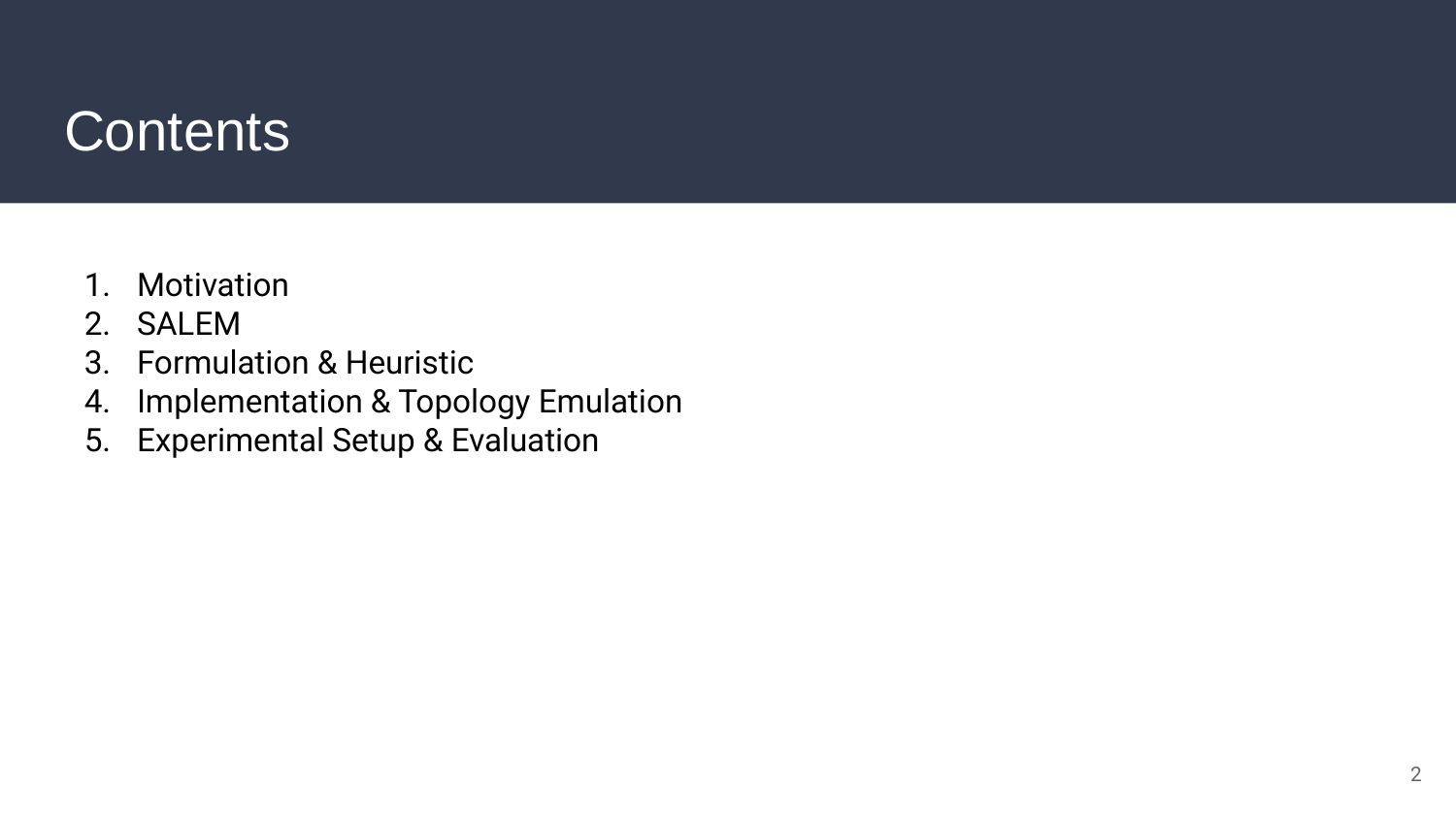

# Contents
Motivation
SALEM
Formulation & Heuristic
Implementation & Topology Emulation
Experimental Setup & Evaluation
2